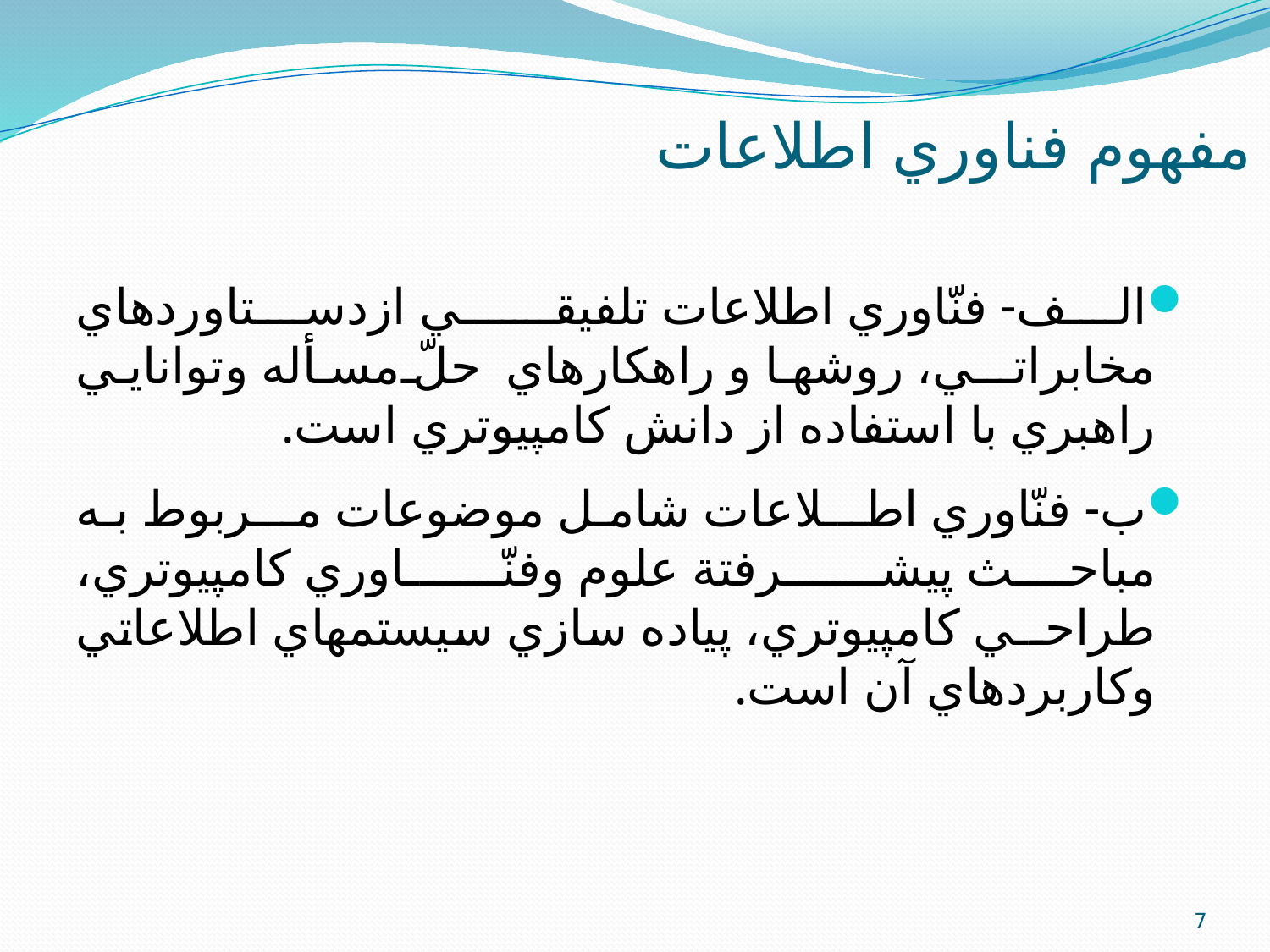

# مفهوم فناوري اطلاعات

الف- فنّاوري اطلاعات تلفيقـــي ازدستاوردهاي مخابراتــي، روشها و راهكارهاي حلّ مسأله وتوانايي راهبري با استفاده از دانش كامپيوتري است.
ب- فنّاوري اطــلاعات شامل موضوعات مــربوط به مباحث پيشـــرفتة علوم وفنّـــاوري كامپيوتري، طراحــي كامپيوتري، پياده سازي سيستمهاي اطلاعاتي وكاربردهاي آن است.

7